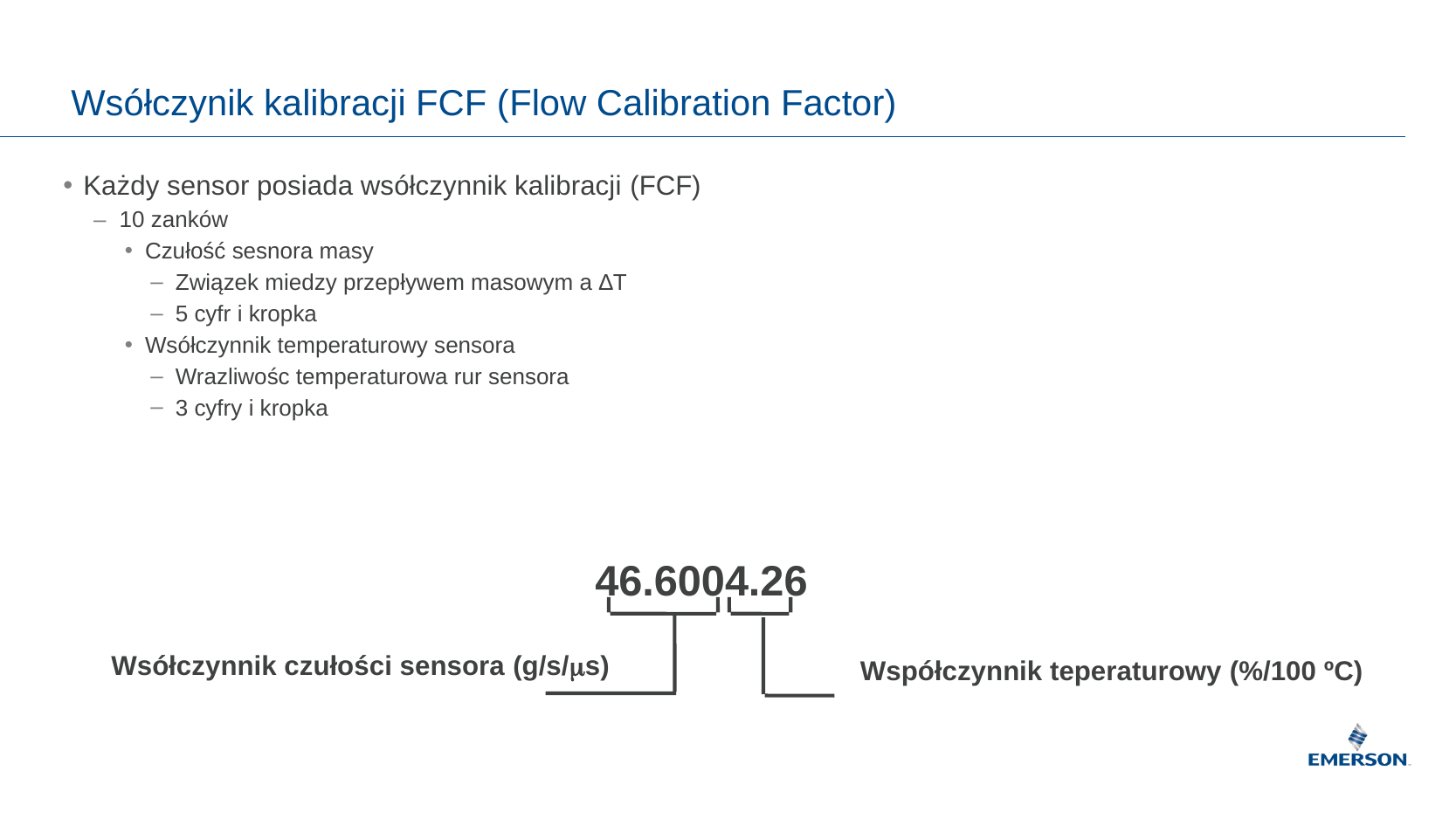

# Wsółczynik kalibracji FCF (Flow Calibration Factor)
Każdy sensor posiada wsółczynnik kalibracji (FCF)
10 zanków
Czułość sesnora masy
Związek miedzy przepływem masowym a ∆T
5 cyfr i kropka
Wsółczynnik temperaturowy sensora
Wrazliwośc temperaturowa rur sensora
3 cyfry i kropka
46.6004.26

Wsółczynnik czułości sensora (g/s/μs)
Współczynnik teperaturowy (%/100 ºC)